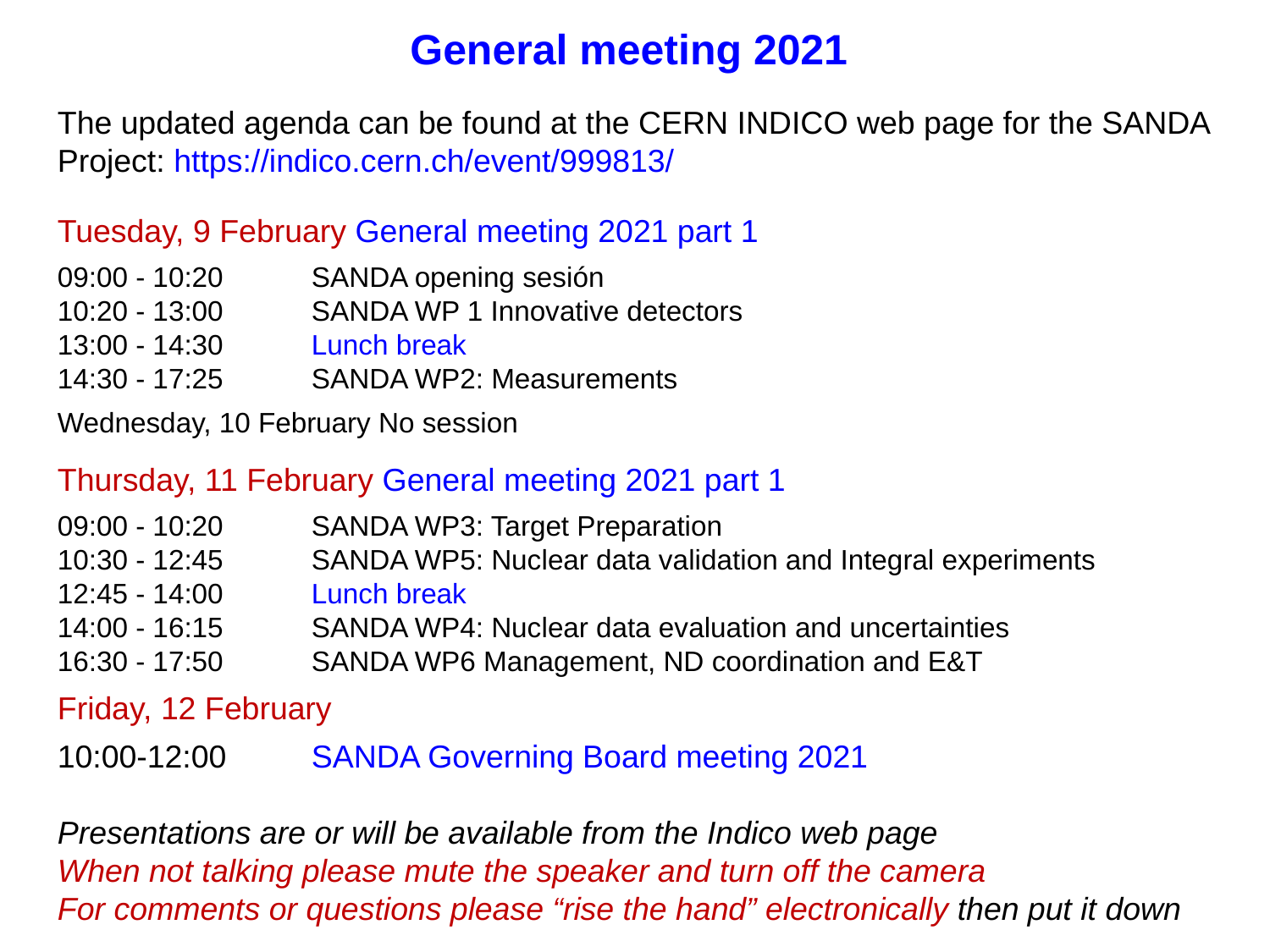

General meeting 2021
The updated agenda can be found at the CERN INDICO web page for the SANDA Project: https://indico.cern.ch/event/999813/

Tuesday, 9 February General meeting 2021 part 1
09:00 - 10:20 	SANDA opening sesión
10:20 - 13:00 	SANDA WP 1 Innovative detectors
13:00 - 14:30	Lunch break
14:30 - 17:25	SANDA WP2: Measurements
Wednesday, 10 February No session
Thursday, 11 February General meeting 2021 part 1
09:00 - 10:20	SANDA WP3: Target Preparation
10:30 - 12:45	SANDA WP5: Nuclear data validation and Integral experiments
12:45 - 14:00	Lunch break
14:00 - 16:15	SANDA WP4: Nuclear data evaluation and uncertainties
16:30 - 17:50	SANDA WP6 Management, ND coordination and E&T
Friday, 12 February
10:00-12:00 	SANDA Governing Board meeting 2021

Presentations are or will be available from the Indico web page
When not talking please mute the speaker and turn off the camera
For comments or questions please “rise the hand” electronically then put it down